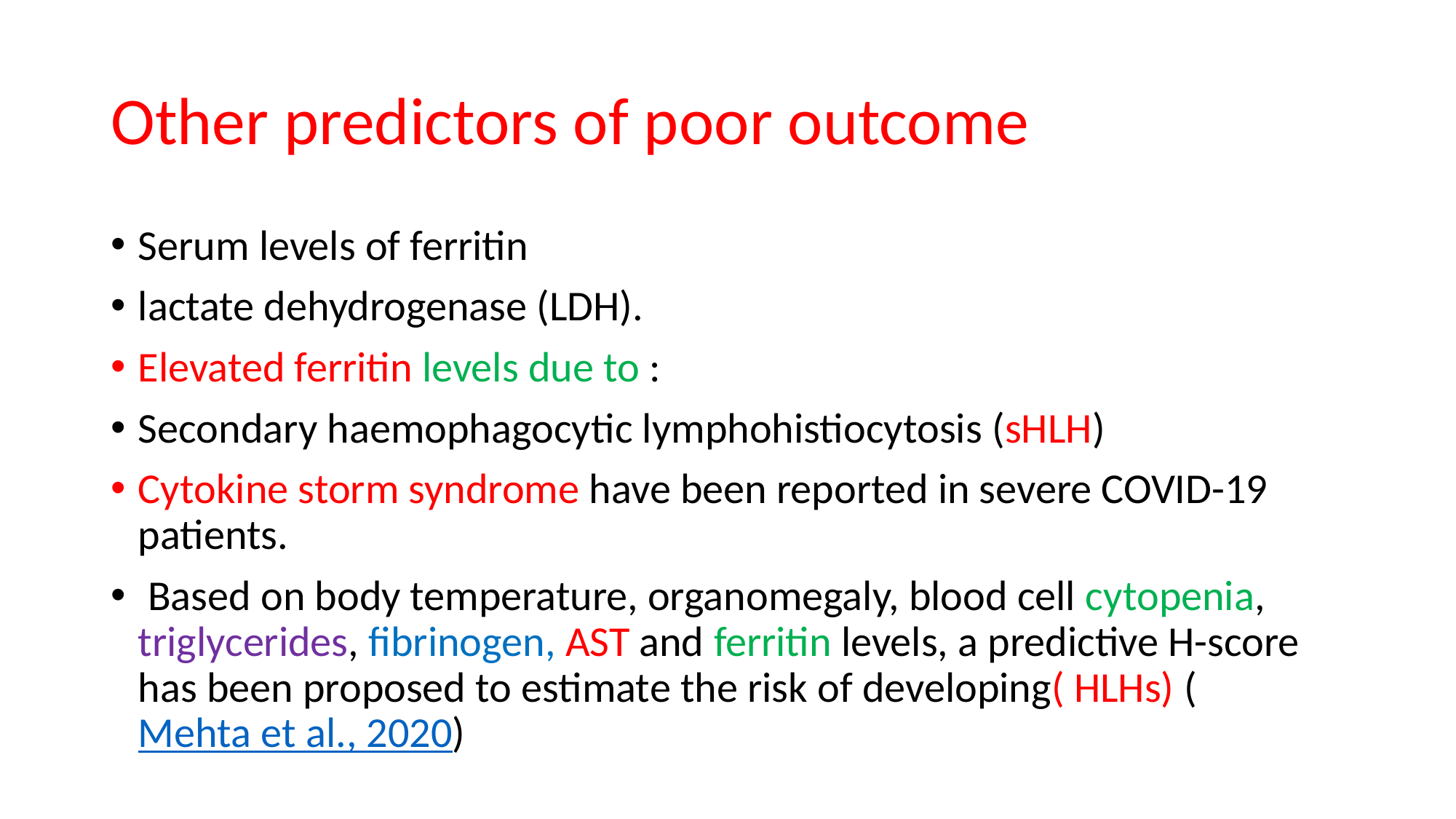

# Other predictors of poor outcome
Serum levels of ferritin
lactate dehydrogenase (LDH).
Elevated ferritin levels due to :
Secondary haemophagocytic lymphohistiocytosis (sHLH)
Cytokine storm syndrome have been reported in severe COVID-19 patients.
 Based on body temperature, organomegaly, blood cell cytopenia, triglycerides, fibrinogen, AST and ferritin levels, a predictive H-score has been proposed to estimate the risk of developing( HLHs) (Mehta et al., 2020)